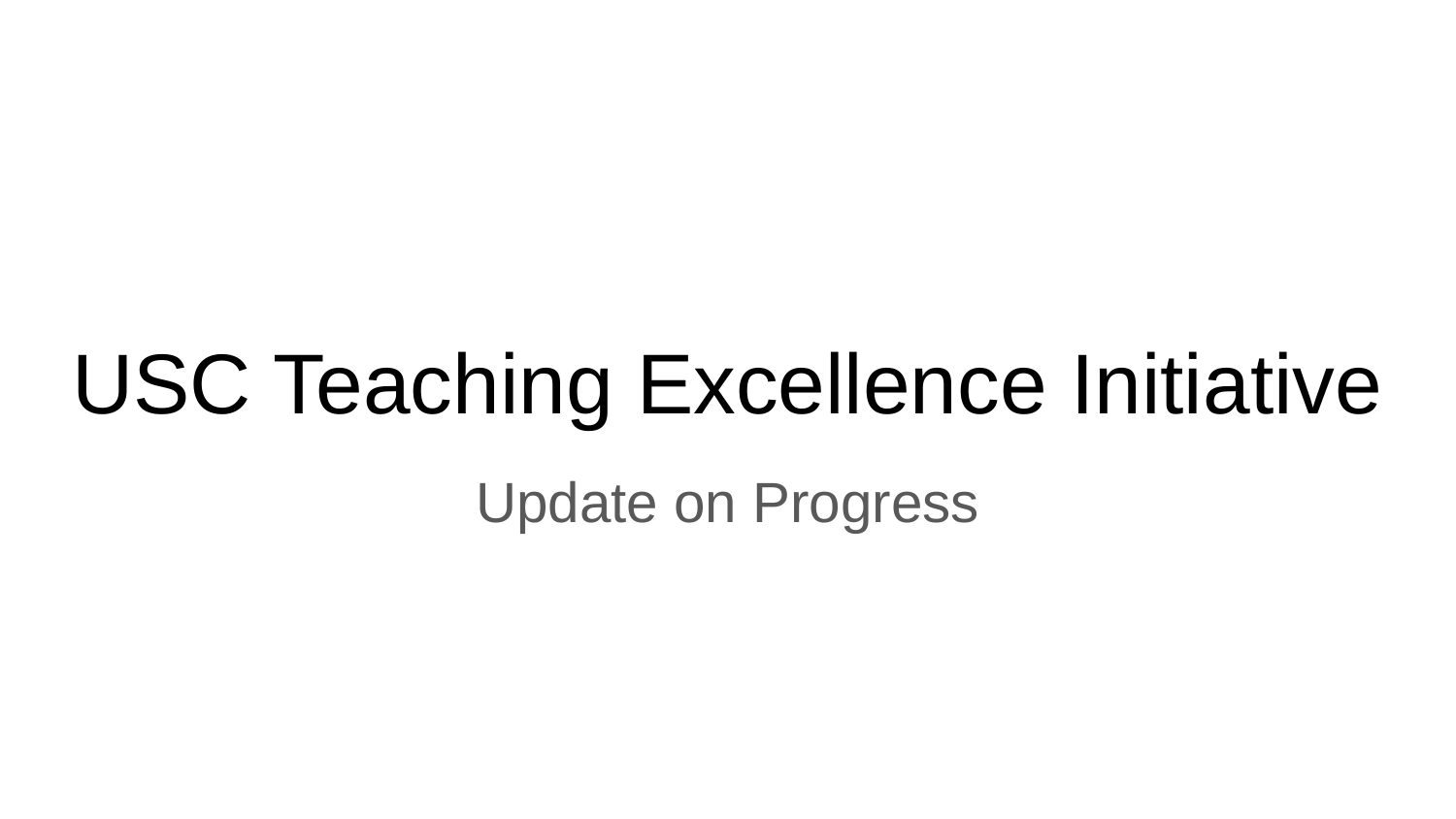

# USC Teaching Excellence Initiative
Update on Progress